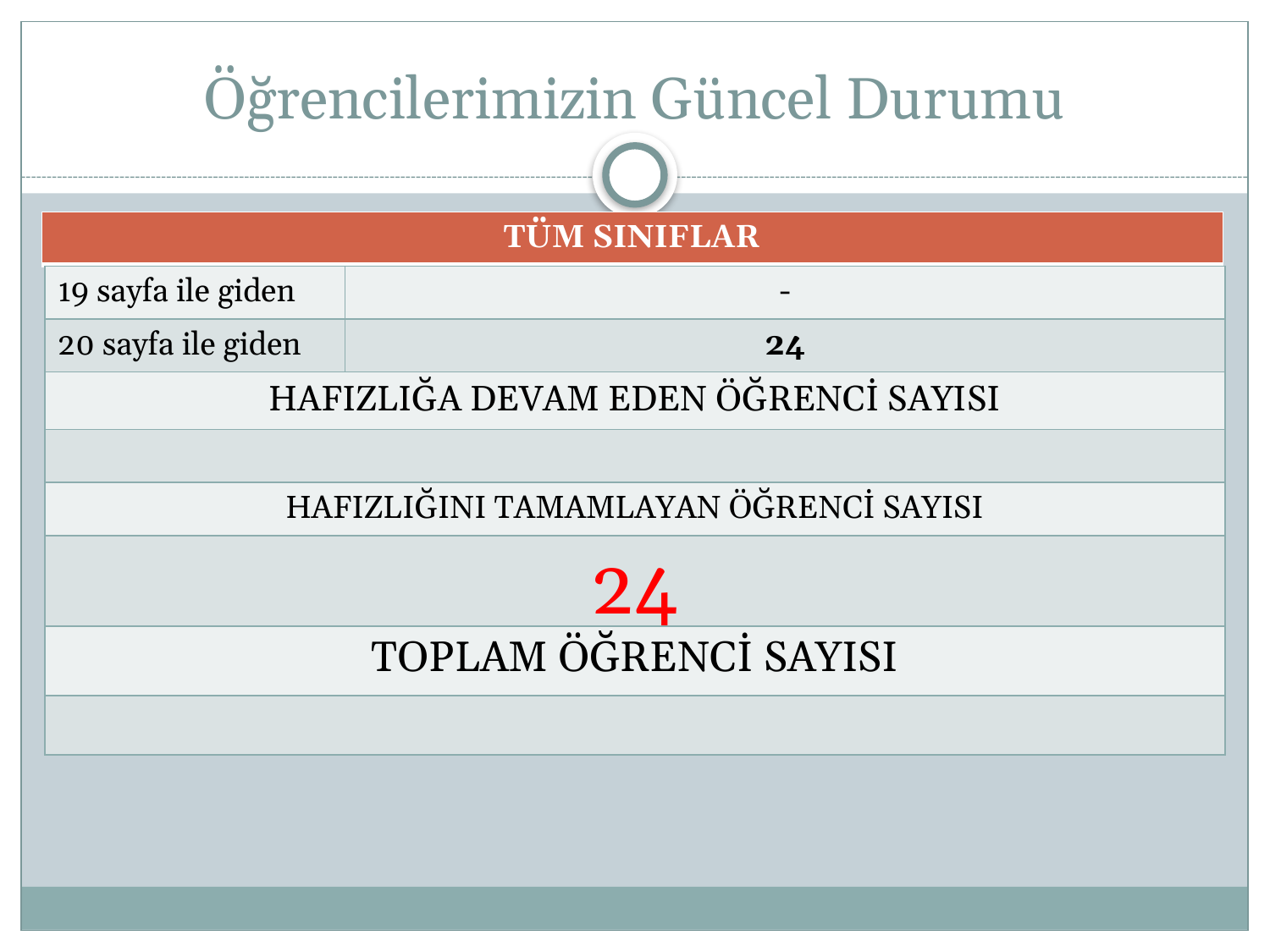

# Öğrencilerimizin Güncel Durumu
| TÜM SINIFLAR |
| --- |
| 19 sayfa ile giden | - |
| --- | --- |
| 20 sayfa ile giden | 24 |
| HAFIZLIĞA DEVAM EDEN ÖĞRENCİ SAYISI |  |
|  |  |
| HAFIZLIĞINI TAMAMLAYAN ÖĞRENCİ SAYISI |  |
| 24 |  |
| TOPLAM ÖĞRENCİ SAYISI |
| --- |
|  |